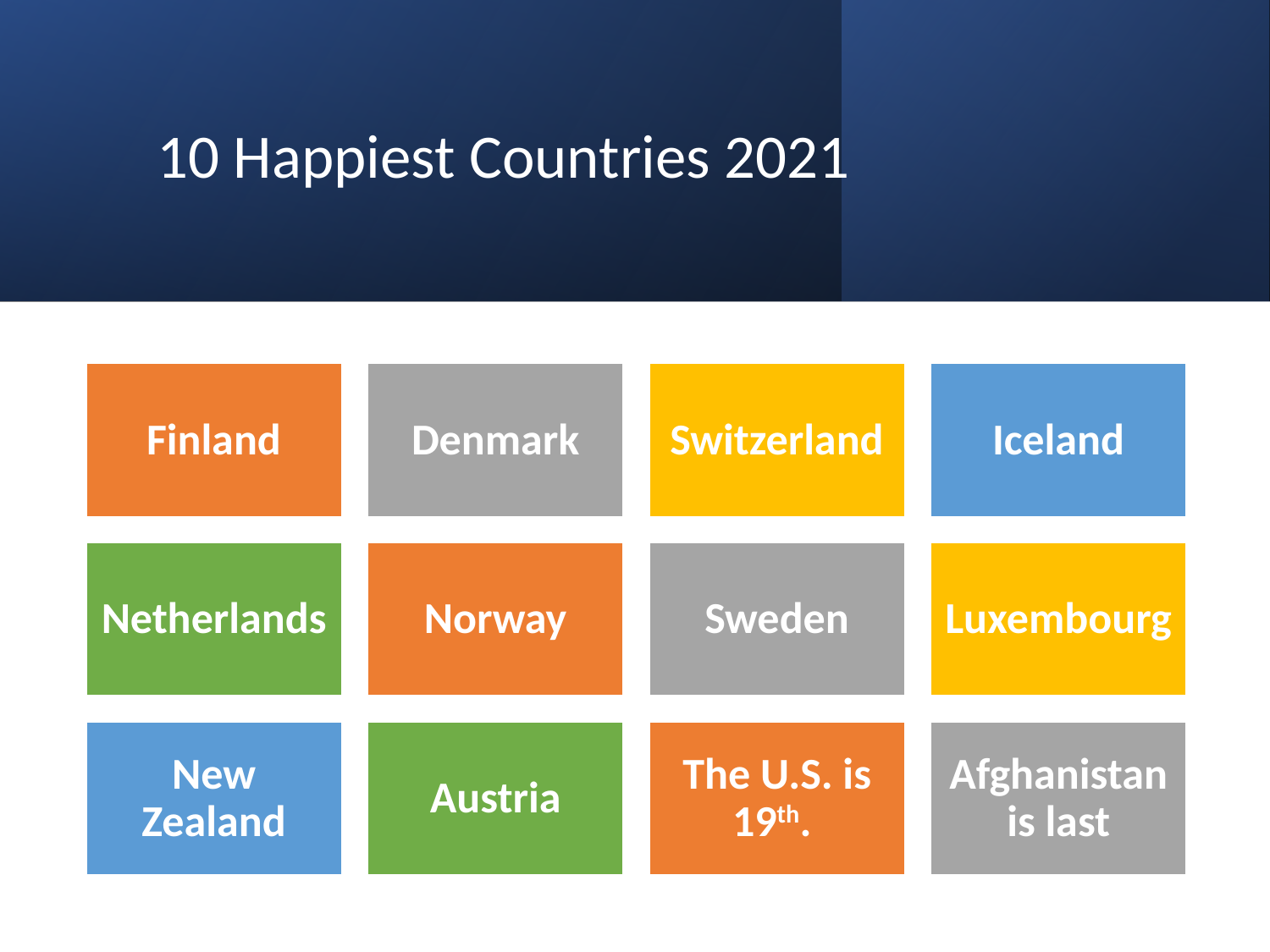

# 10 Happiest Countries 2021
Finland
Denmark
Switzerland
Iceland
Netherlands
Norway
Sweden
Luxembourg
New Zealand
Austria
The U.S. is 19th.
Afghanistan is last